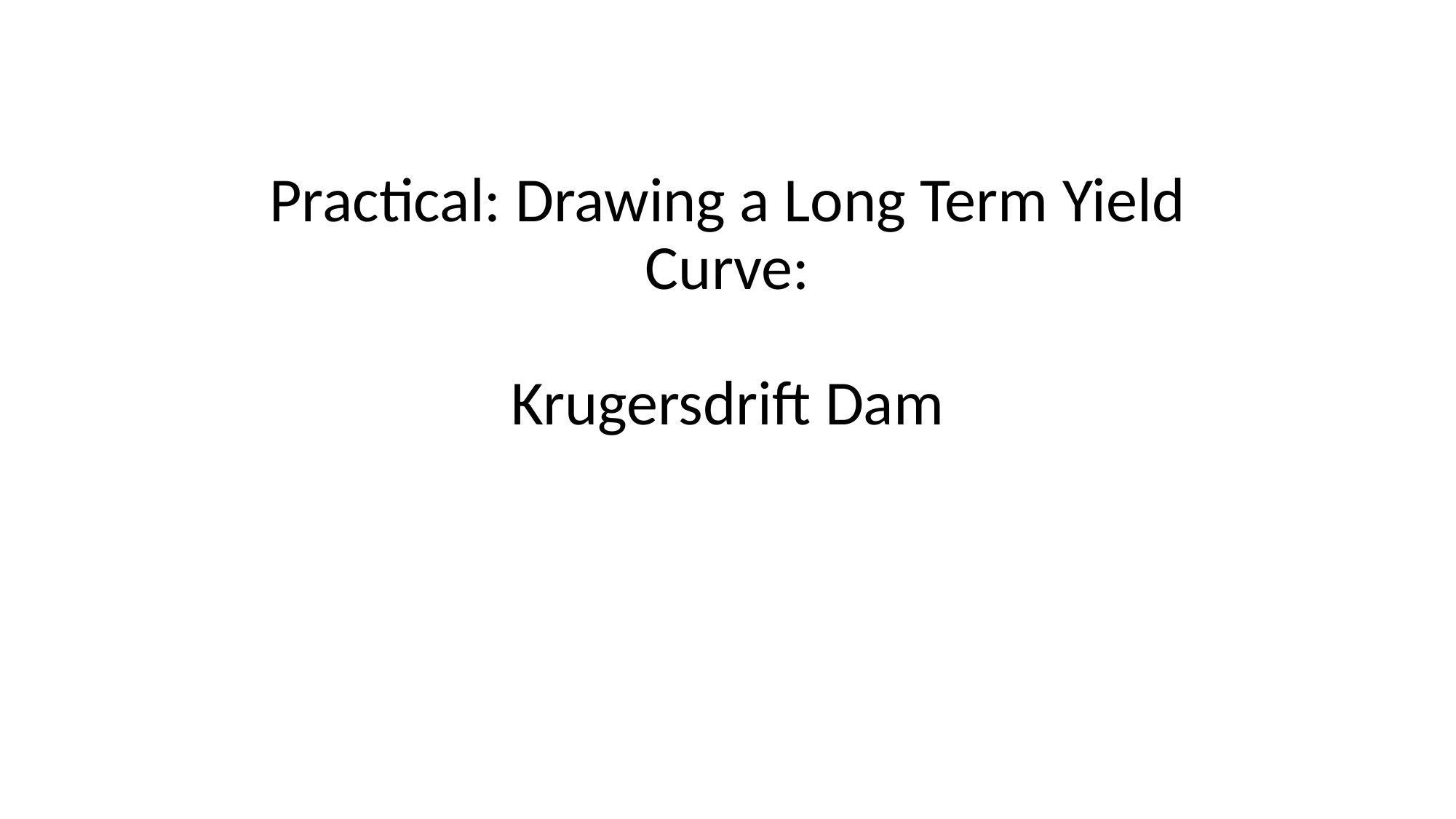

# Practical: Drawing a Long Term Yield Curve: Krugersdrift Dam